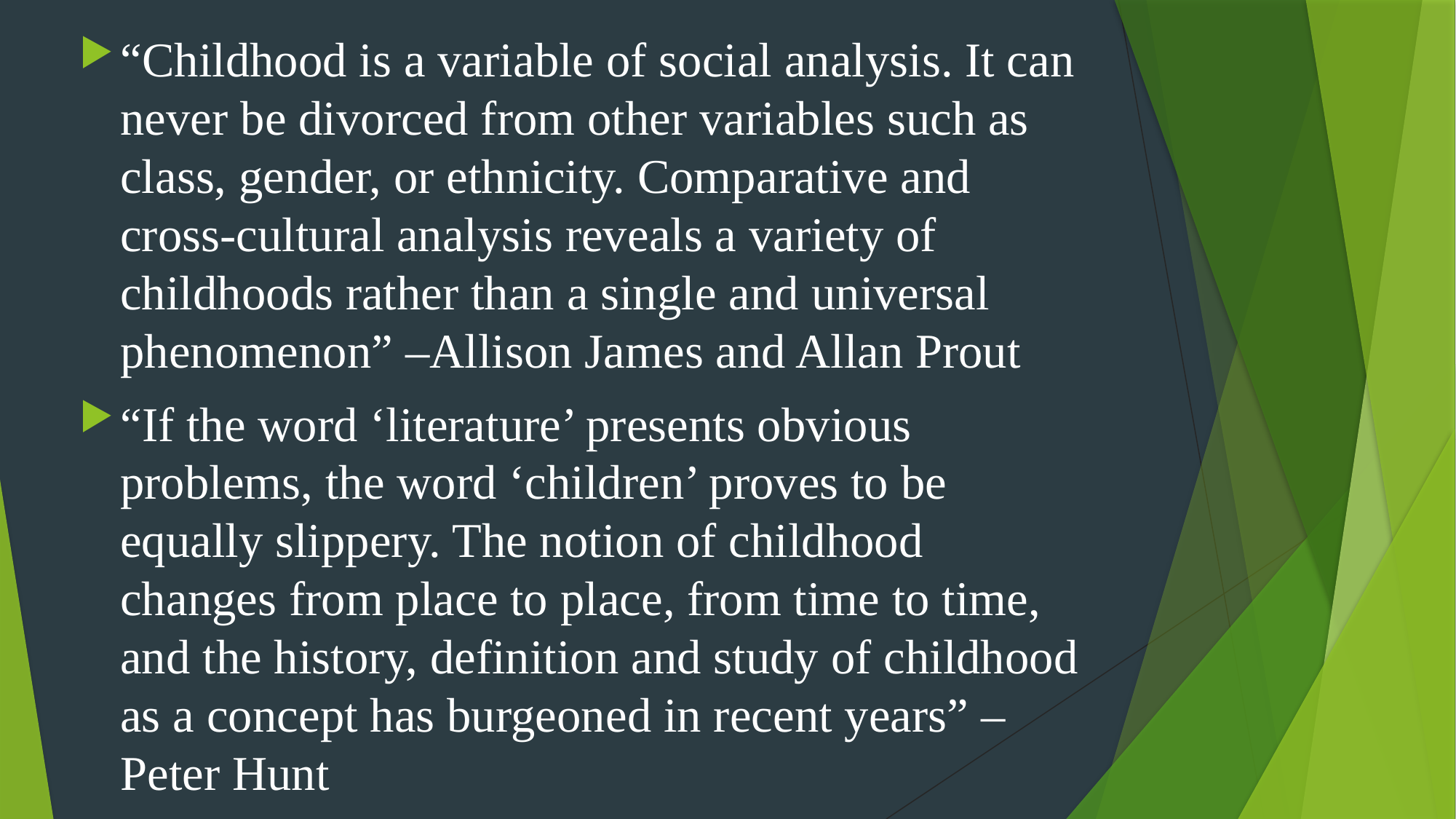

“Childhood is a variable of social analysis. It can never be divorced from other variables such as class, gender, or ethnicity. Comparative and cross-cultural analysis reveals a variety of childhoods rather than a single and universal phenomenon” –Allison James and Allan Prout
“If the word ‘literature’ presents obvious problems, the word ‘children’ proves to be equally slippery. The notion of childhood changes from place to place, from time to time, and the history, definition and study of childhood as a concept has burgeoned in recent years” – Peter Hunt